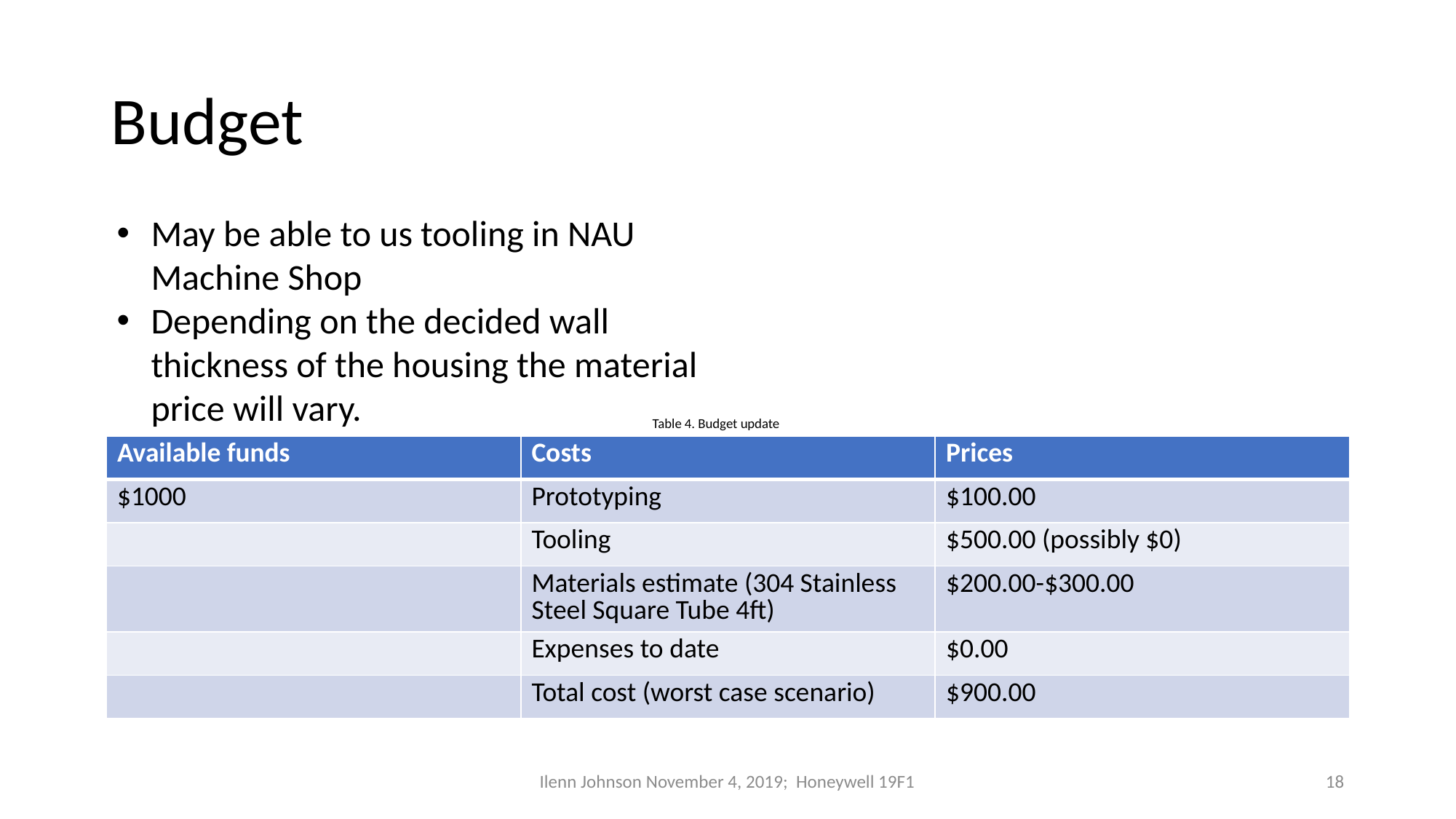

# Budget
May be able to us tooling in NAU Machine Shop
Depending on the decided wall thickness of the housing the material price will vary.
Table 4. Budget update
| Available funds | Costs | Prices |
| --- | --- | --- |
| $1000 | Prototyping | $100.00 |
|  | Tooling | $500.00 (possibly $0) |
|  | Materials estimate (304 Stainless Steel Square Tube 4ft) | $200.00-$300.00 |
|  | Expenses to date | $0.00 |
|  | Total cost (worst case scenario) | $900.00 |
Ilenn Johnson November 4, 2019;  Honeywell 19F1
18